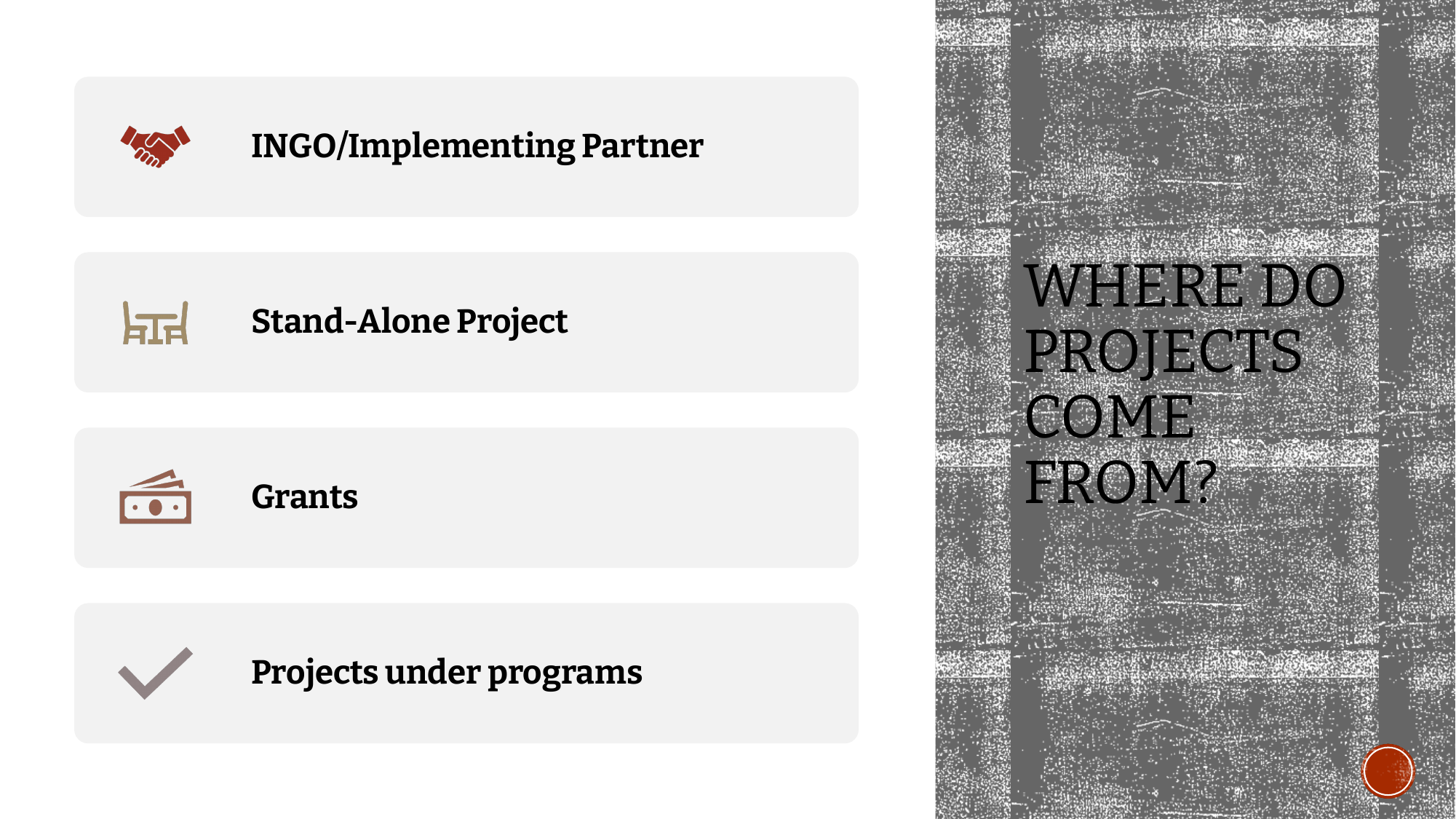

INGO/Implementing Partner
Stand-Alone Project
Grants
Projects under programs
# Where do projects come from?